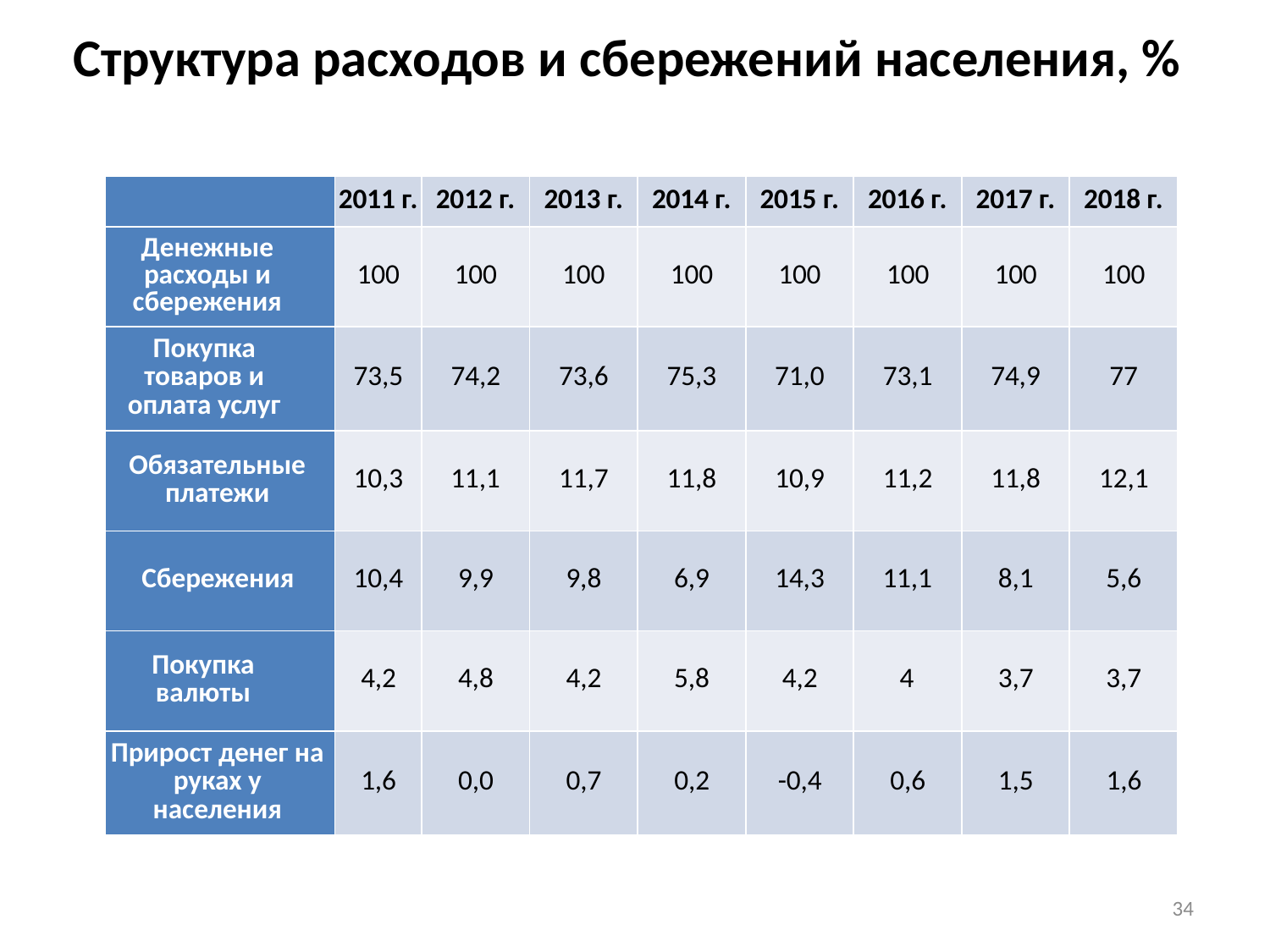

# Структура расходов и сбережений населения, %
|  | 2011 г. | 2012 г. | 2013 г. | 2014 г. | 2015 г. | 2016 г. | 2017 г. | 2018 г. |
| --- | --- | --- | --- | --- | --- | --- | --- | --- |
| Денежные расходы и сбережения | 100 | 100 | 100 | 100 | 100 | 100 | 100 | 100 |
| Покупка товаров и оплата услуг | 73,5 | 74,2 | 73,6 | 75,3 | 71,0 | 73,1 | 74,9 | 77 |
| Обязательные платежи | 10,3 | 11,1 | 11,7 | 11,8 | 10,9 | 11,2 | 11,8 | 12,1 |
| Сбережения | 10,4 | 9,9 | 9,8 | 6,9 | 14,3 | 11,1 | 8,1 | 5,6 |
| Покупка валюты | 4,2 | 4,8 | 4,2 | 5,8 | 4,2 | 4 | 3,7 | 3,7 |
| Прирост денег на руках у населения | 1,6 | 0,0 | 0,7 | 0,2 | -0,4 | 0,6 | 1,5 | 1,6 |
34